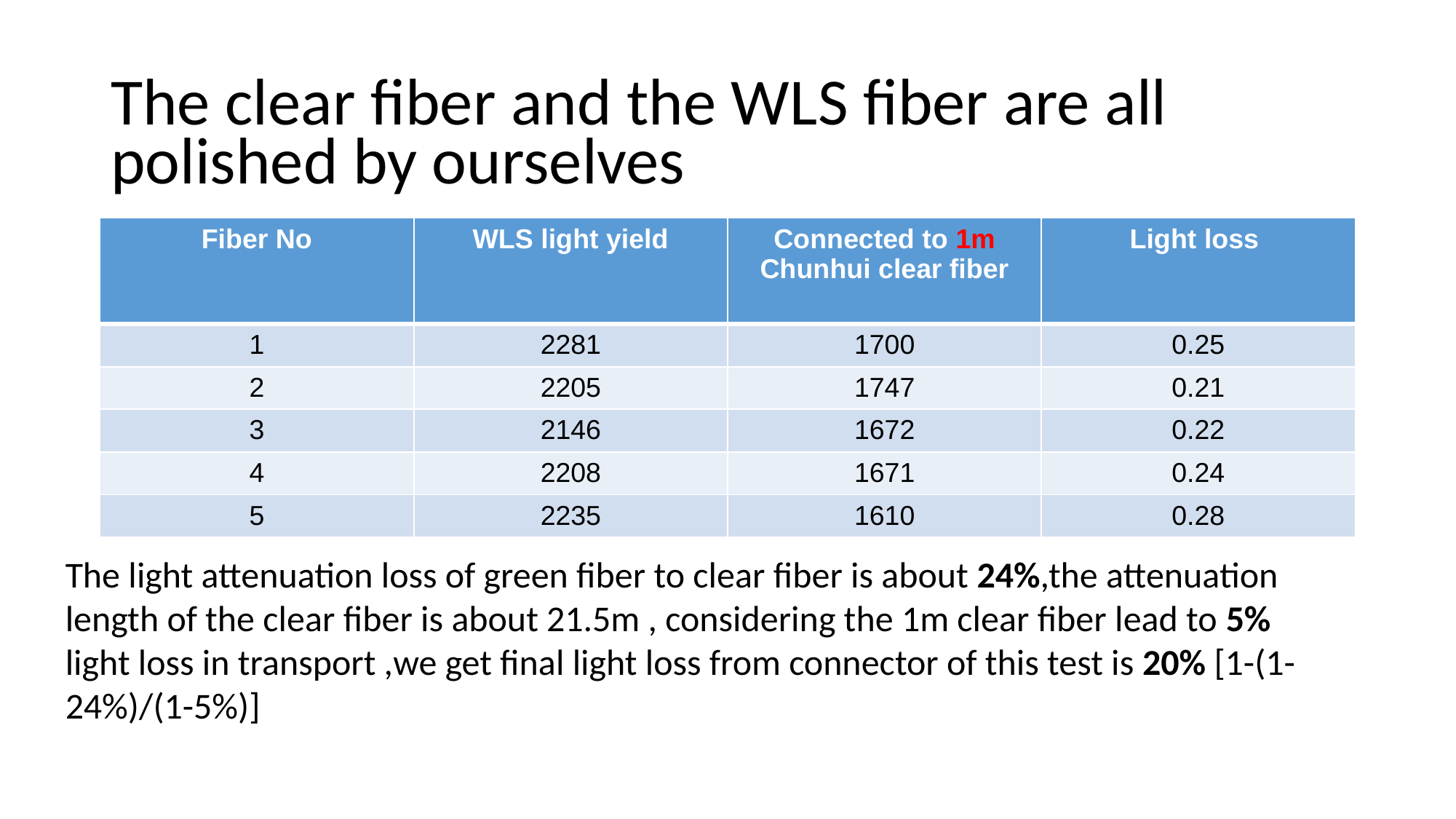

The clear fiber and the WLS fiber are all polished by ourselves
| Fiber No | WLS light yield | Connected to 1m Chunhui clear fiber | Light loss |
| --- | --- | --- | --- |
| 1 | 2281 | 1700 | 0.25 |
| 2 | 2205 | 1747 | 0.21 |
| 3 | 2146 | 1672 | 0.22 |
| 4 | 2208 | 1671 | 0.24 |
| 5 | 2235 | 1610 | 0.28 |
The light attenuation loss of green fiber to clear fiber is about 24%,the attenuation length of the clear fiber is about 21.5m , considering the 1m clear fiber lead to 5% light loss in transport ,we get final light loss from connector of this test is 20% [1-(1-24%)/(1-5%)]